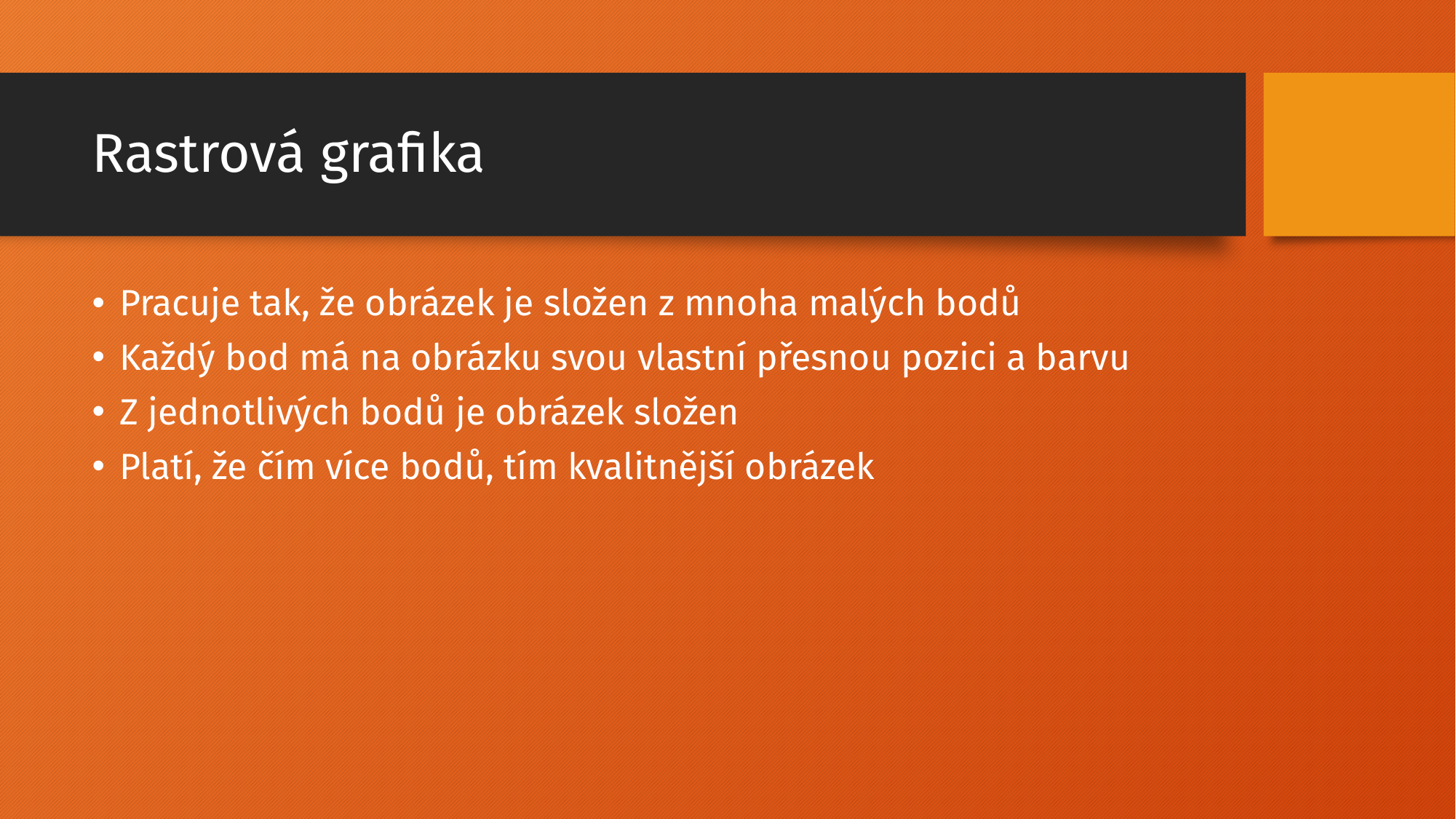

# Rastrová grafika
Pracuje tak, že obrázek je složen z mnoha malých bodů
Každý bod má na obrázku svou vlastní přesnou pozici a barvu
Z jednotlivých bodů je obrázek složen
Platí, že čím více bodů, tím kvalitnější obrázek